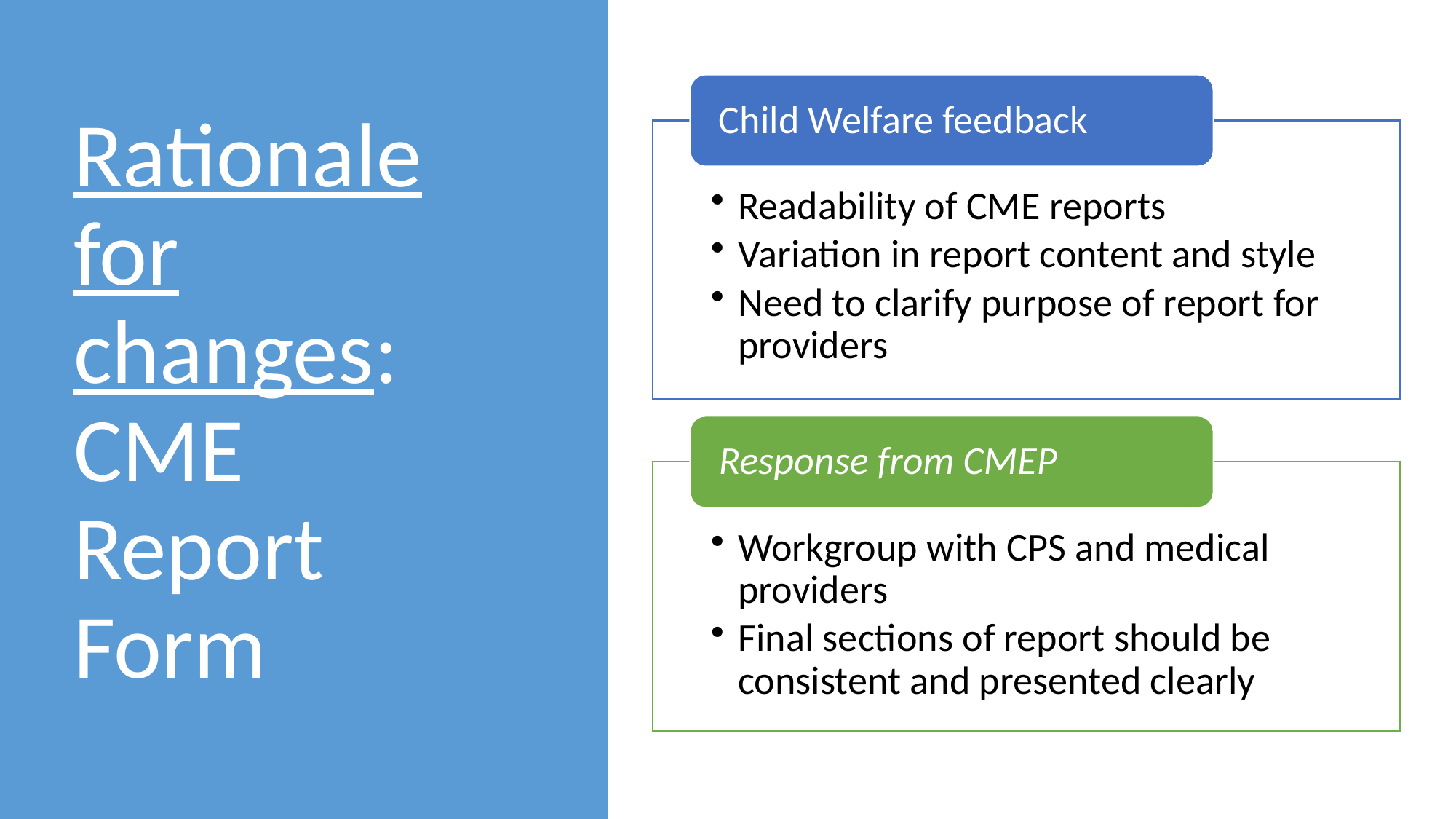

# Rationale for changes: CME Report Form
Readability of CME reports
Variation in report content and style
Need to clarify purpose of report for providers
Child Welfare feedback
Workgroup with CPS and medical providers
Final sections of report should be consistent and presented clearly
Response from CMEP